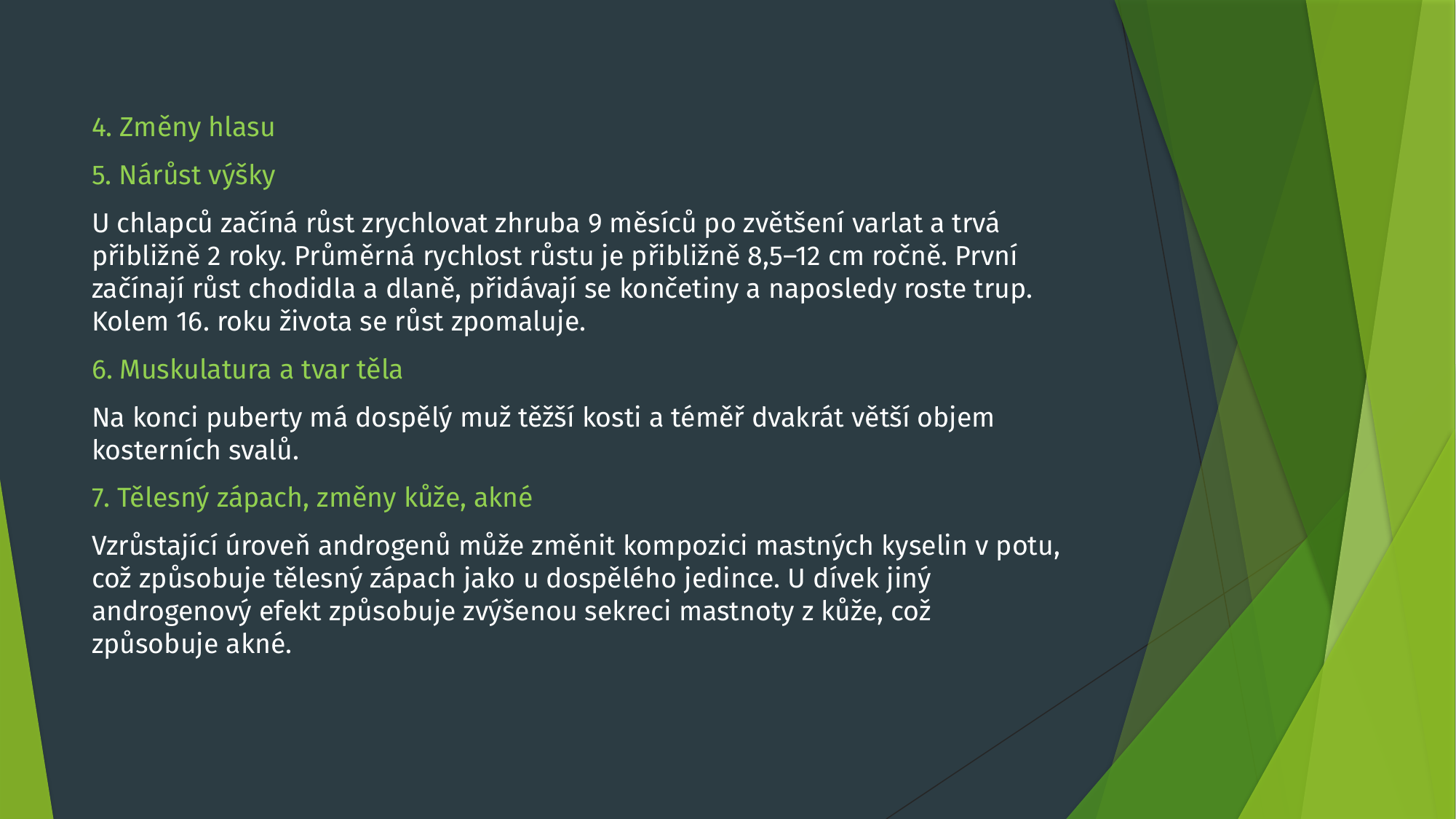

4. Změny hlasu
5. Nárůst výšky
U chlapců začíná růst zrychlovat zhruba 9 měsíců po zvětšení varlat a trvá přibližně 2 roky. Průměrná rychlost růstu je přibližně 8,5–12 cm ročně. První začínají růst chodidla a dlaně, přidávají se končetiny a naposledy roste trup. Kolem 16. roku života se růst zpomaluje.
6. Muskulatura a tvar těla
Na konci puberty má dospělý muž těžší kosti a téměř dvakrát větší objem kosterních svalů.
7. Tělesný zápach, změny kůže, akné
Vzrůstající úroveň androgenů může změnit kompozici mastných kyselin v potu, což způsobuje tělesný zápach jako u dospělého jedince. U dívek jiný androgenový efekt způsobuje zvýšenou sekreci mastnoty z kůže, což způsobuje akné.